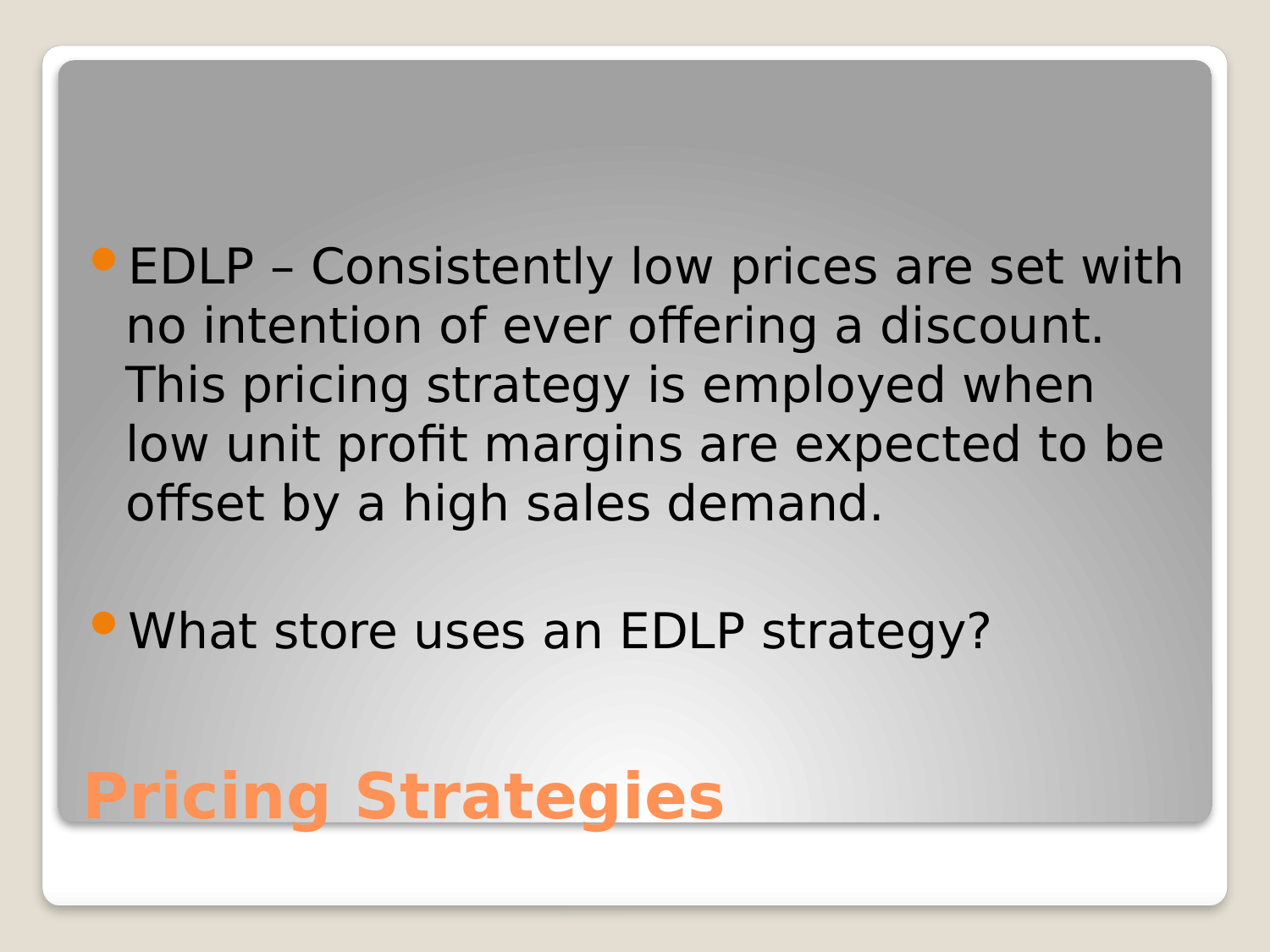

EDLP – Consistently low prices are set with no intention of ever offering a discount. This pricing strategy is employed when low unit profit margins are expected to be offset by a high sales demand.

What store uses an EDLP strategy?
# Pricing Strategies